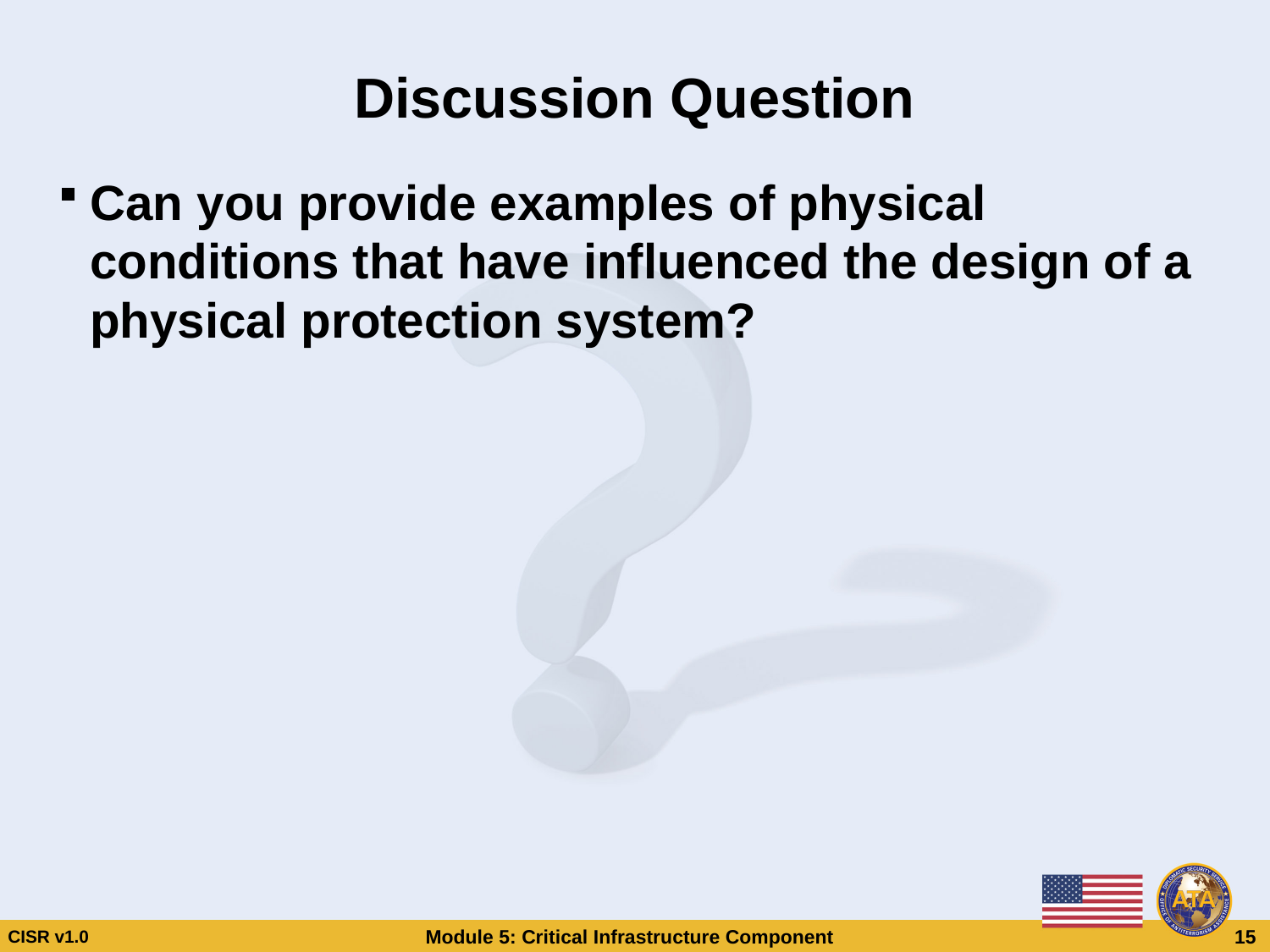

# Discussion Question
Can you provide examples of physical conditions that have influenced the design of a physical protection system?
Discussion Question
Can you provide examples of physical conditions that have influenced the design of a physical protection system?
CISR v1.0
Module 5: Critical Infrastructure Components
 15